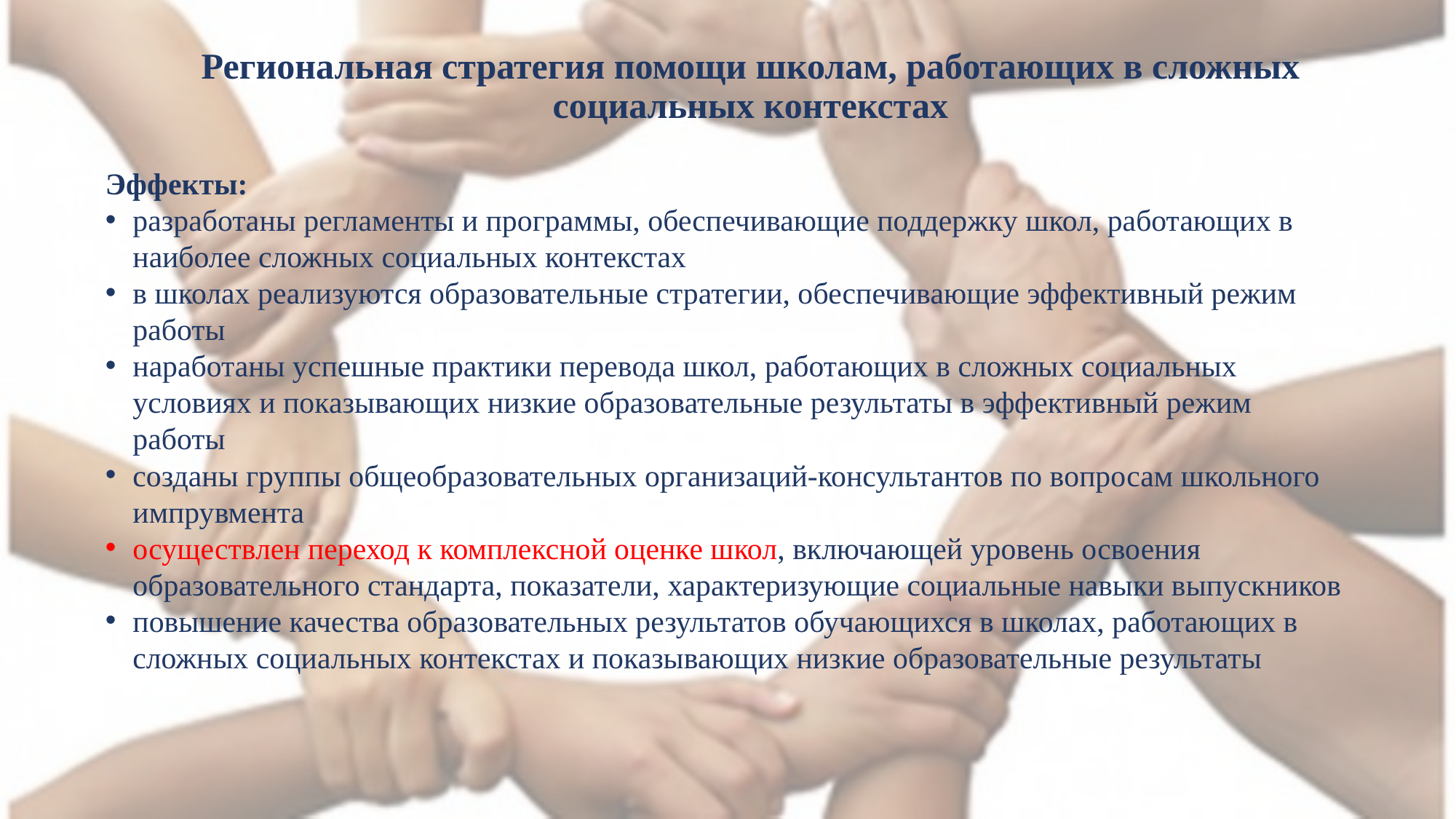

# Региональная стратегия помощи школам, работающих в сложных социальных контекстах
Эффекты:
разработаны регламенты и программы, обеспечивающие поддержку школ, работающих в наиболее сложных социальных контекстах
в школах реализуются образовательные стратегии, обеспечивающие эффективный режим работы
наработаны успешные практики перевода школ, работающих в сложных социальных условиях и показывающих низкие образовательные результаты в эффективный режим работы
созданы группы общеобразовательных организаций-консультантов по вопросам школьного импрувмента
осуществлен переход к комплексной оценке школ, включающей уровень освоения образовательного стандарта, показатели, характеризующие социальные навыки выпускников
повышение качества образовательных результатов обучающихся в школах, работающих в сложных социальных контекстах и показывающих низкие образовательные результаты